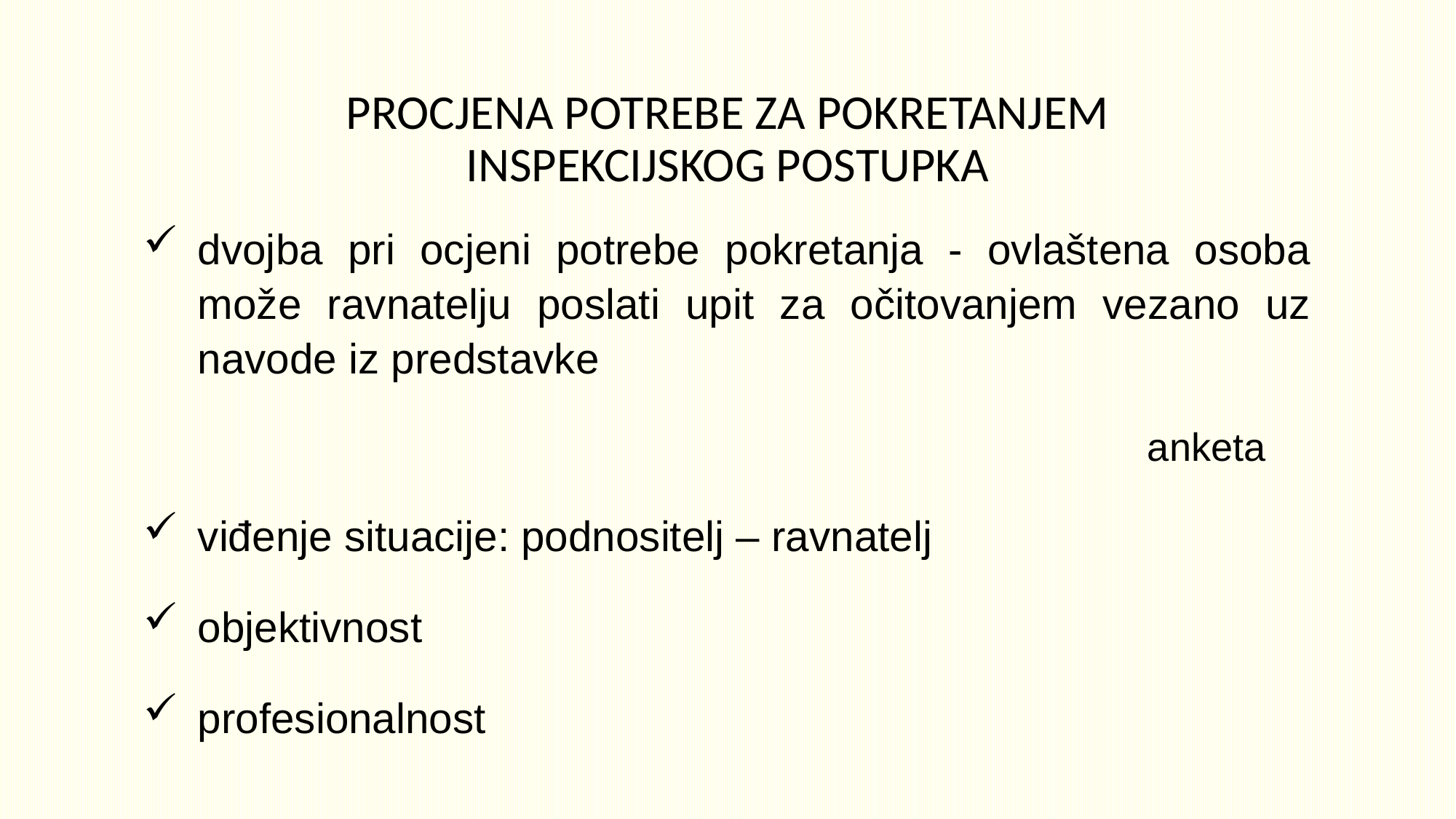

# PROCJENA POTREBE ZA POKRETANJEM INSPEKCIJSKOG POSTUPKA
dvojba pri ocjeni potrebe pokretanja - ovlaštena osoba može ravnatelju poslati upit za očitovanjem vezano uz navode iz predstavke
                                                                                            anketa
viđenje situacije: podnositelj – ravnatelj
objektivnost
profesionalnost